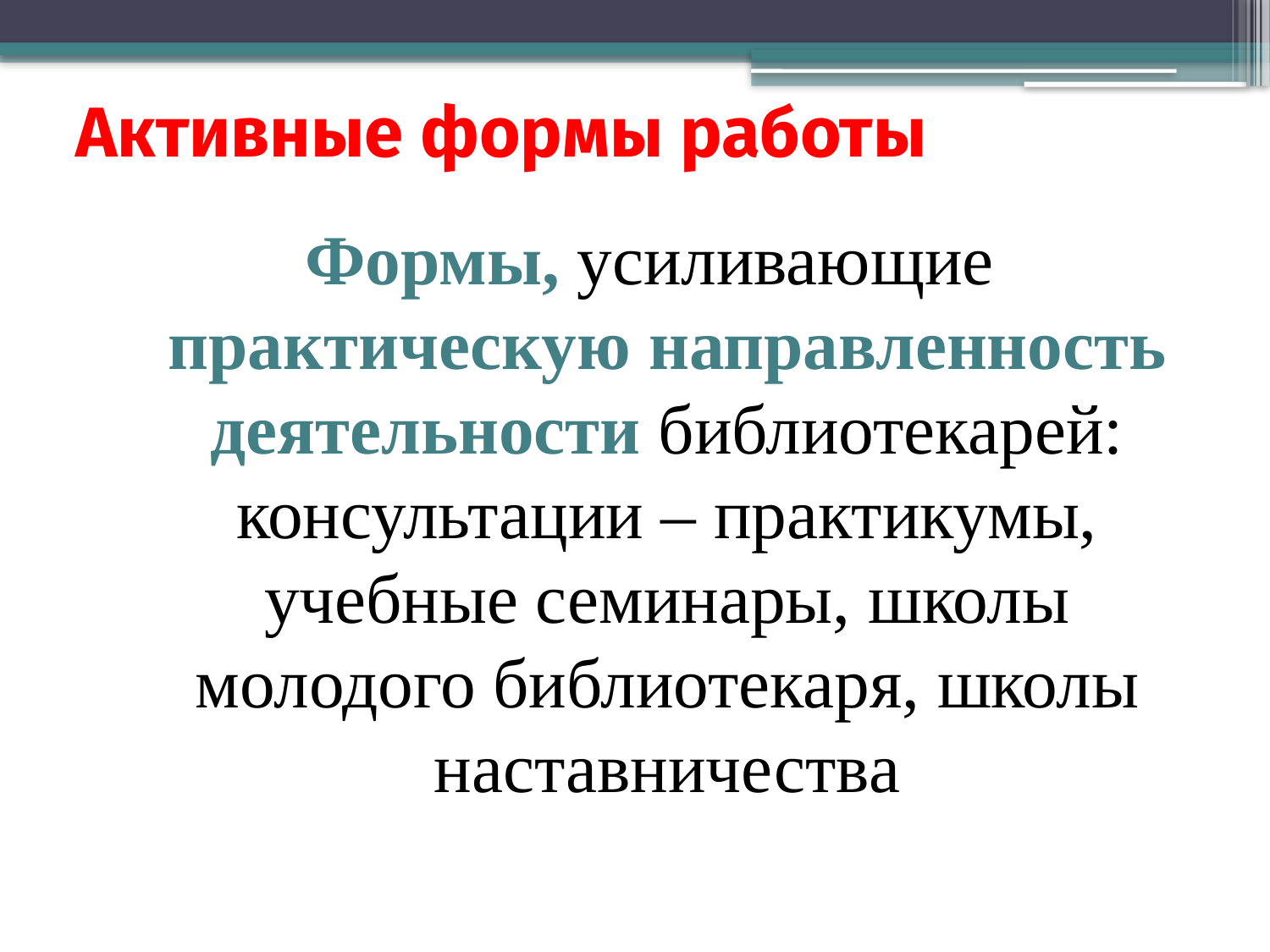

# Активные формы работы
Формы, усиливающие практическую направленность деятельности библиотекарей: консультации – практикумы, учебные семинары, школы молодого библиотекаря, школы наставничества